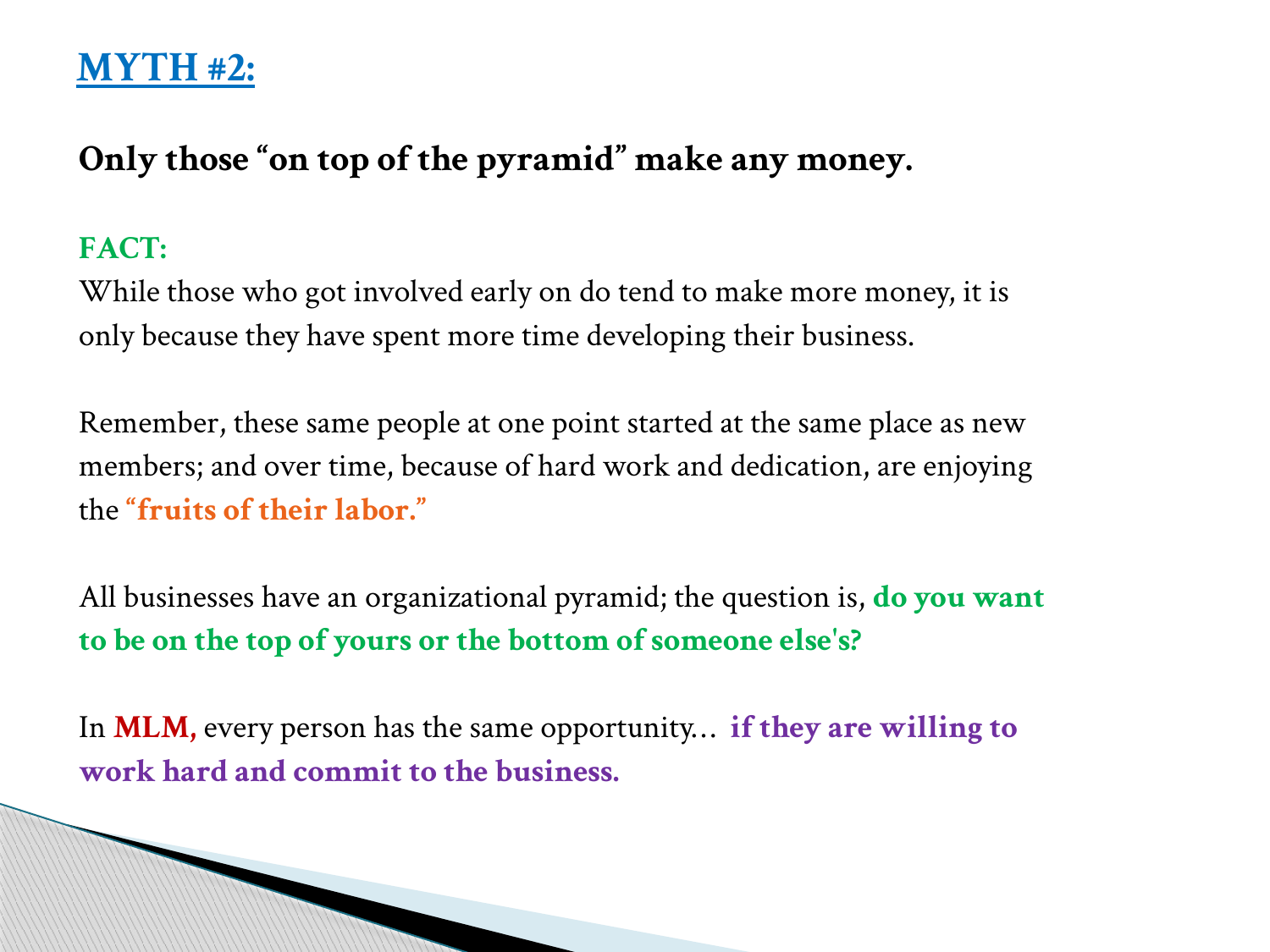

# MYTH #2:
Only those “on top of the pyramid” make any money.

FACT:
While those who got involved early on do tend to make more money, it is
only because they have spent more time developing their business.

Remember, these same people at one point started at the same place as new
members; and over time, because of hard work and dedication, are enjoying
the “fruits of their labor.”

All businesses have an organizational pyramid; the question is, do you want
to be on the top of yours or the bottom of someone else's?

In MLM, every person has the same opportunity…  if they are willing to
work hard and commit to the business.